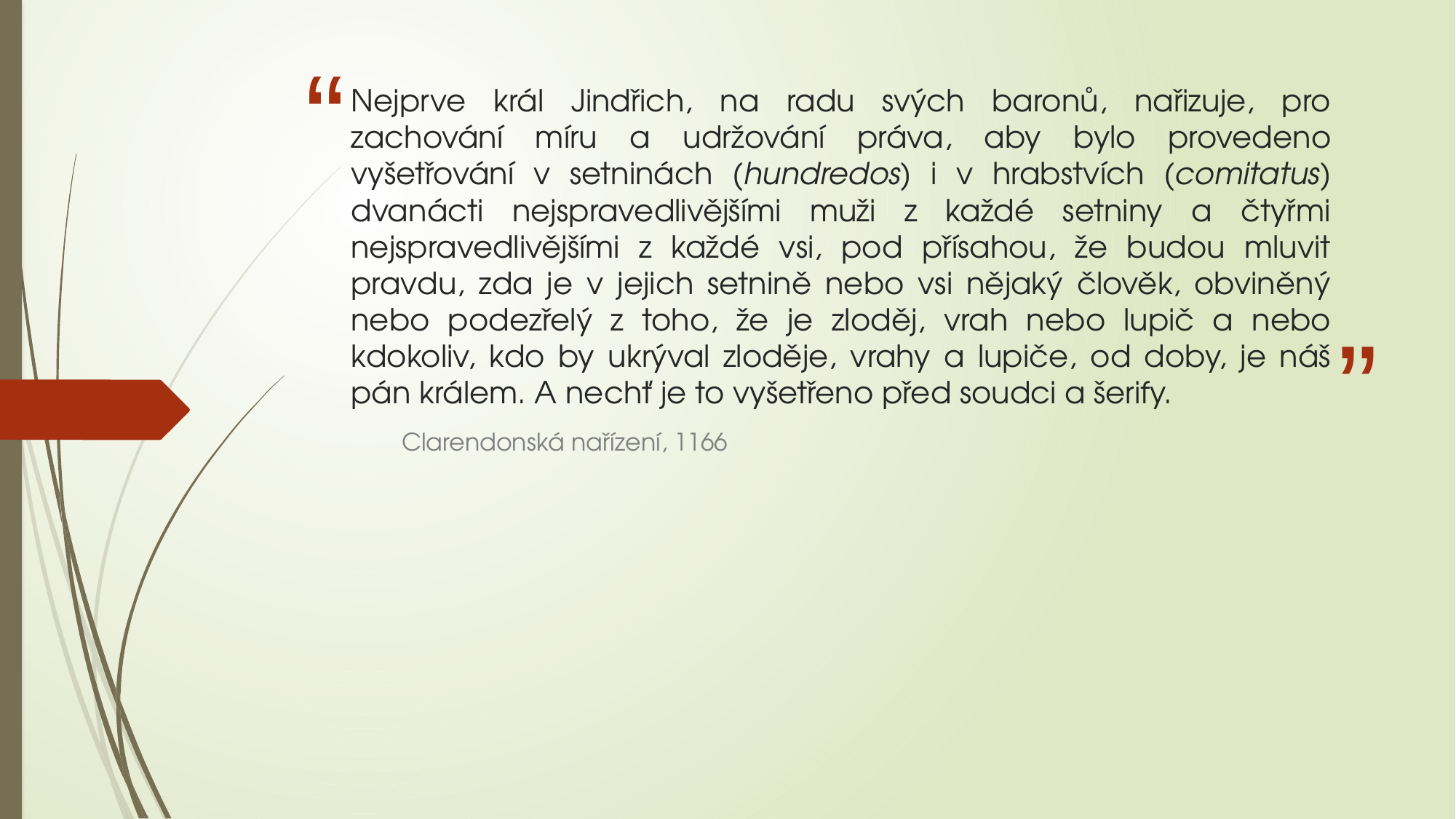

# Nejprve král Jindřich, na radu svých baronů, nařizuje, pro zachování míru a udržování práva, aby bylo provedeno vyšetřování v setninách (hundredos) i v hrabstvích (comitatus) dvanácti nejspravedlivějšími muži z každé setniny a čtyřmi nejspravedlivějšími z každé vsi, pod přísahou, že budou mluvit pravdu, zda je v jejich setnině nebo vsi nějaký člověk, obviněný nebo podezřelý z toho, že je zloděj, vrah nebo lupič a nebo kdokoliv, kdo by ukrýval zloděje, vrahy a lupiče, od doby, je náš pán králem. A nechť je to vyšetřeno před soudci a šerify.
Clarendonská nařízení, 1166